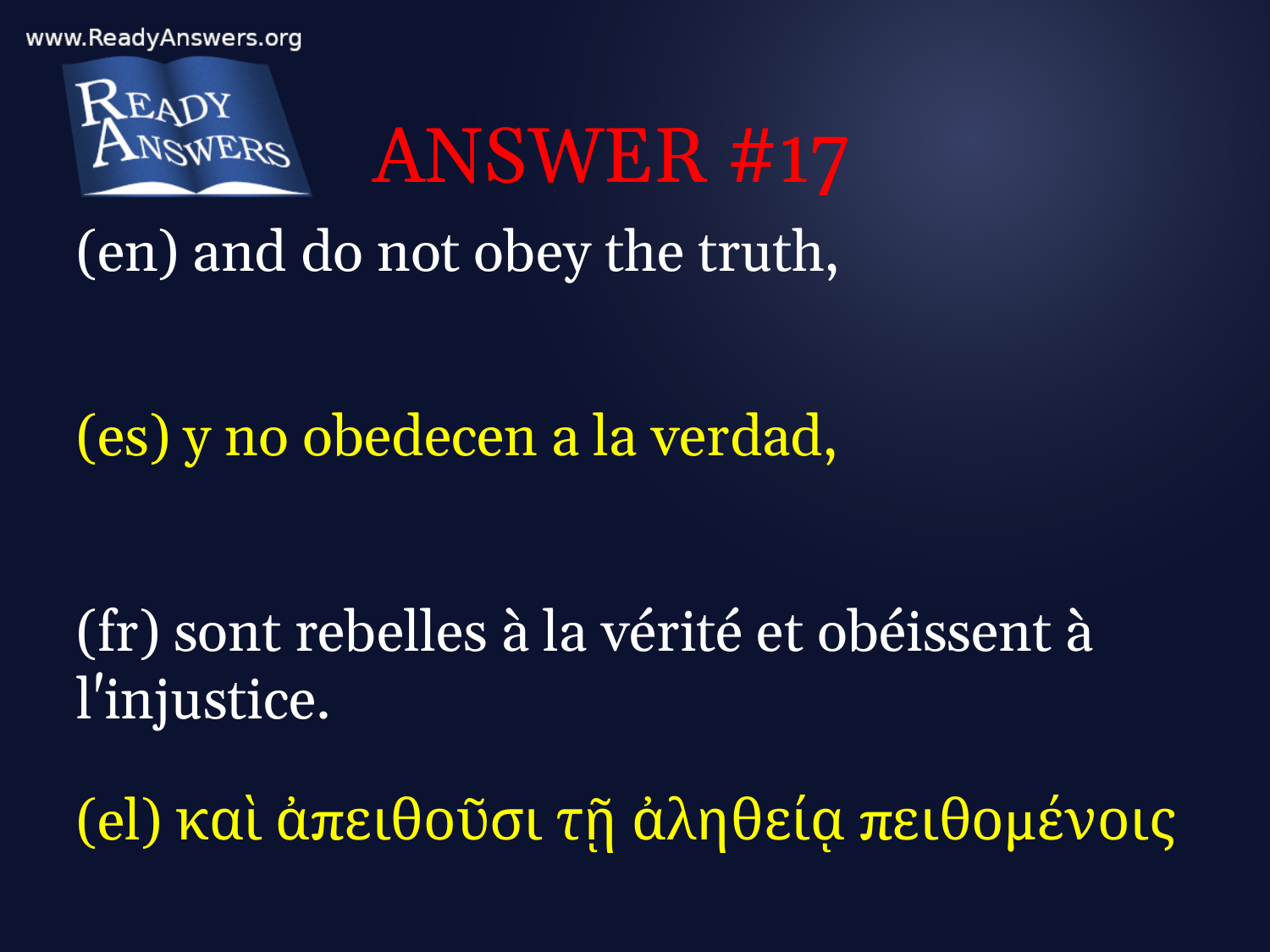

# ANSWER #17
(en) and do not obey the truth,
(es) y no obedecen a la verdad,
(fr) sont rebelles à la vérité et obéissent à l'injustice.
(el) καὶ ἀπειθοῦσι τῇ ἀληθείᾳ πειθομένοις